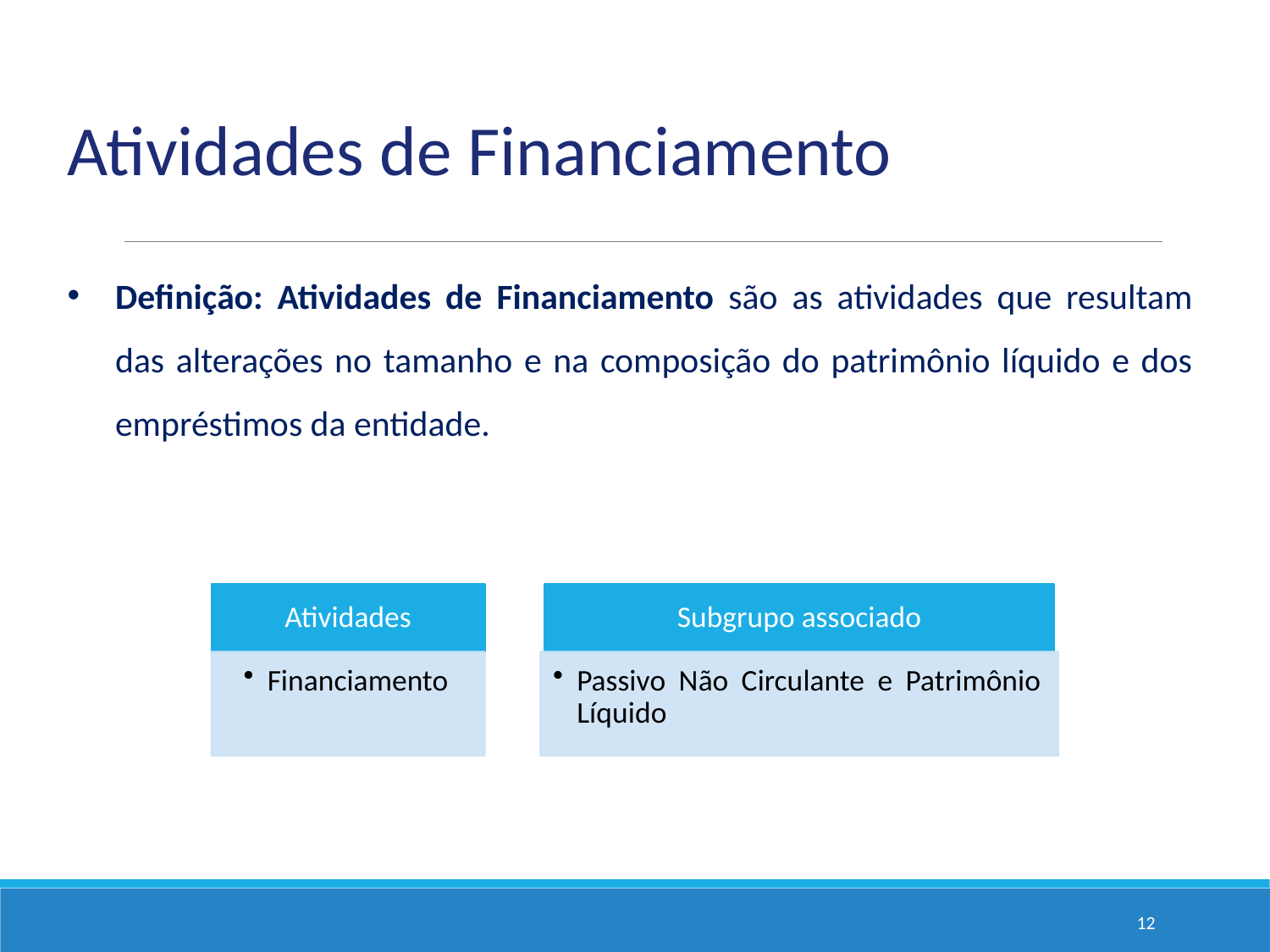

Atividades de Financiamento

Definição: Atividades de Financiamento são as atividades que resultam das alterações no tamanho e na composição do patrimônio líquido e dos empréstimos da entidade.

Atividades
Financiamento
Subgrupo associado
Passivo Não Circulante e Patrimônio Líquido
12